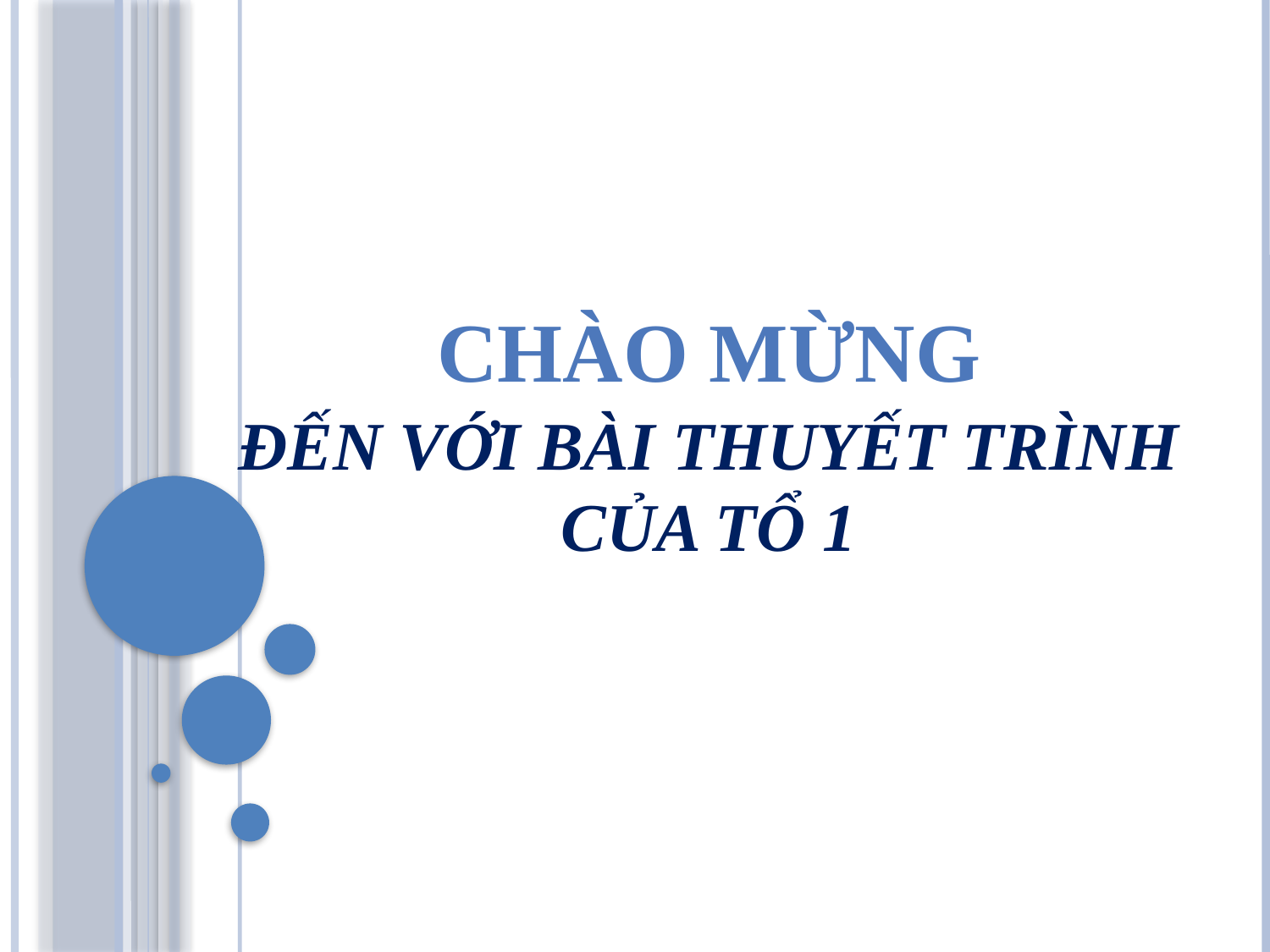

Chào mừng
Đến với bài thuyết trình của tổ 1